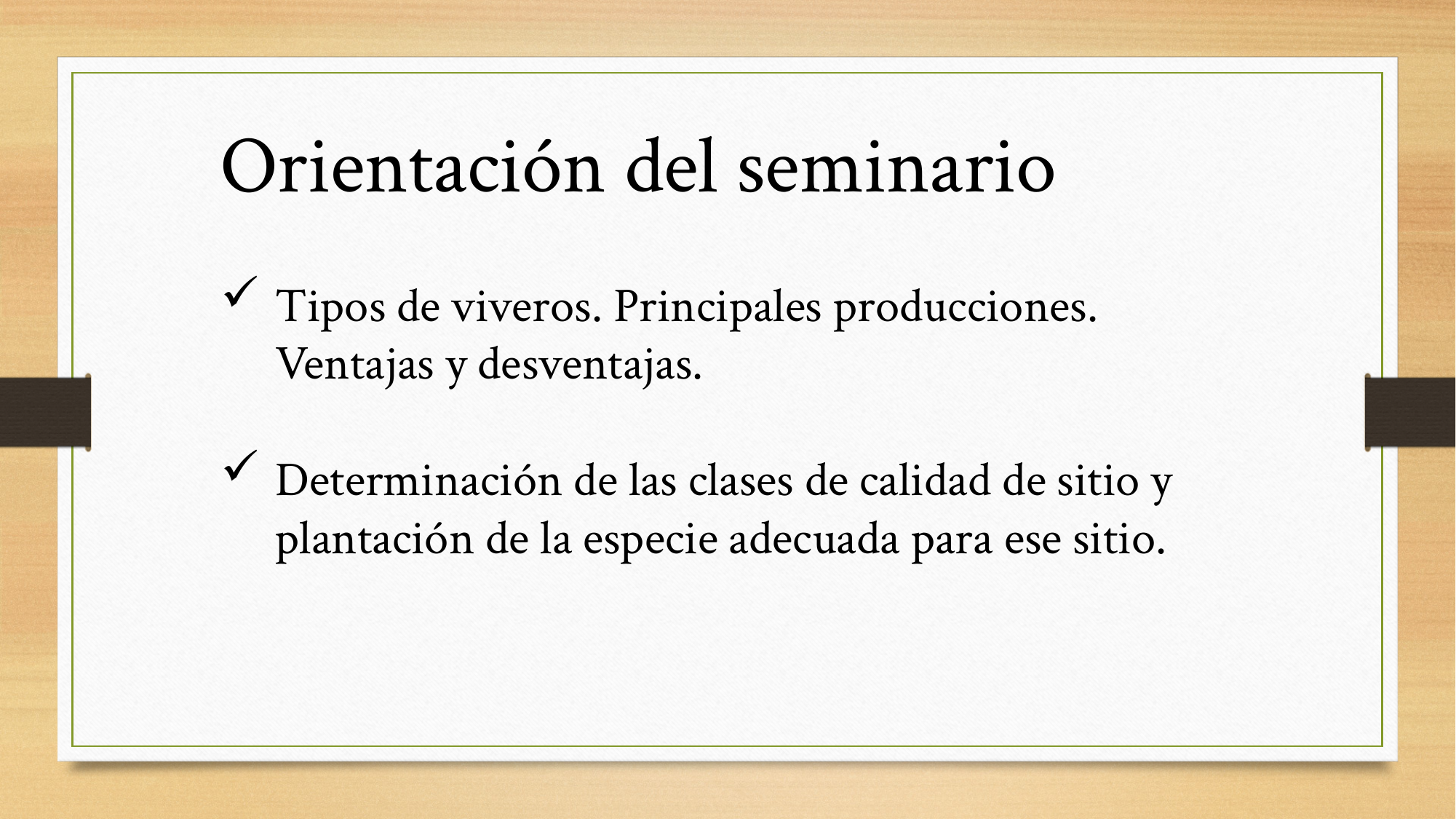

Orientación del seminario
Tipos de viveros. Principales producciones. Ventajas y desventajas.

Determinación de las clases de calidad de sitio y plantación de la especie adecuada para ese sitio.